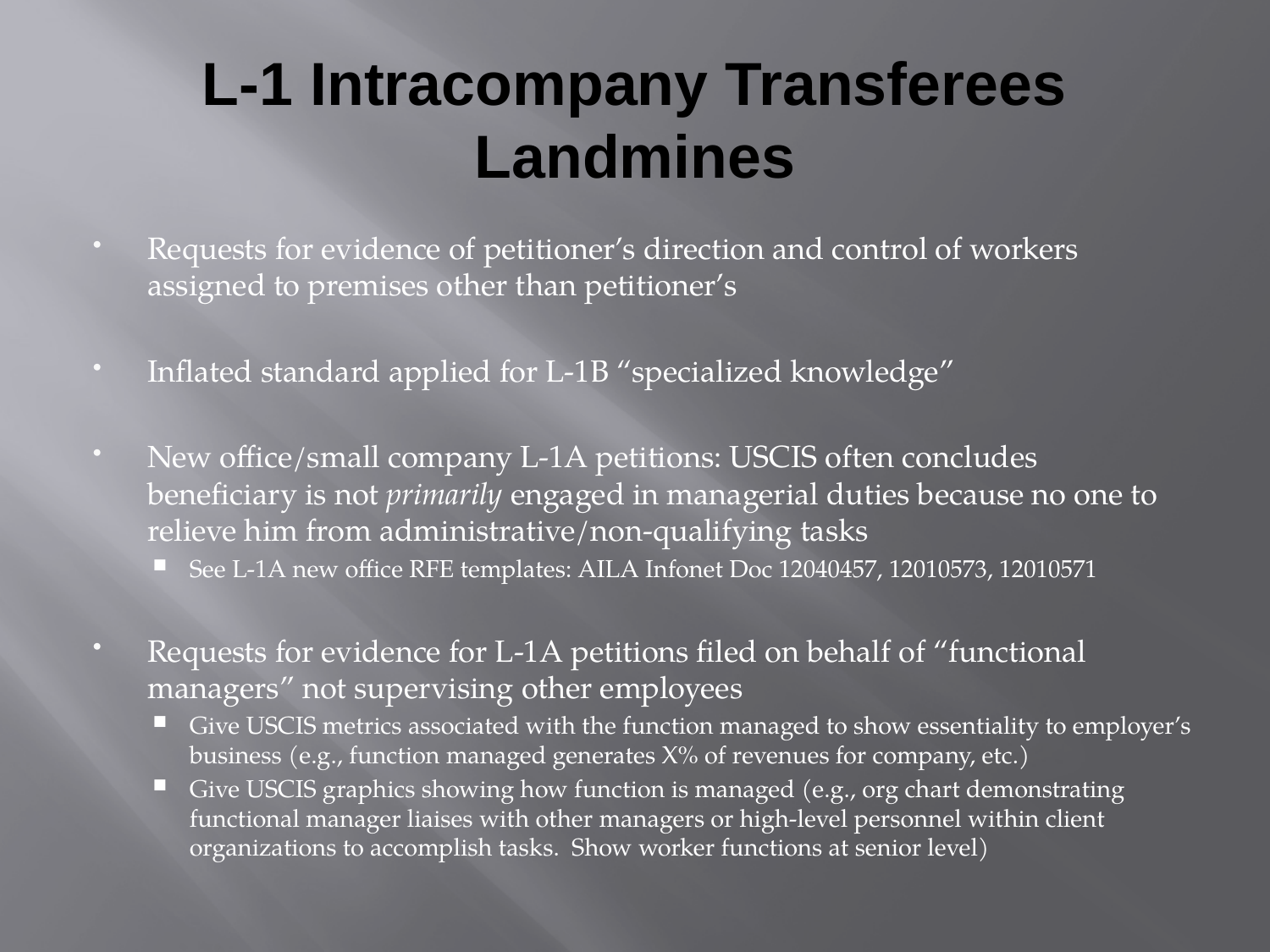

# L-1 Intracompany Transferees Landmines
Requests for evidence of petitioner’s direction and control of workers assigned to premises other than petitioner’s

Inflated standard applied for L-1B “specialized knowledge”

New office/small company L-1A petitions: USCIS often concludes beneficiary is not primarily engaged in managerial duties because no one to relieve him from administrative/non-qualifying tasks
See L-1A new office RFE templates: AILA Infonet Doc 12040457, 12010573, 12010571

Requests for evidence for L-1A petitions filed on behalf of “functional managers” not supervising other employees
Give USCIS metrics associated with the function managed to show essentiality to employer’s business (e.g., function managed generates X% of revenues for company, etc.)
Give USCIS graphics showing how function is managed (e.g., org chart demonstrating functional manager liaises with other managers or high-level personnel within client organizations to accomplish tasks.  Show worker functions at senior level)